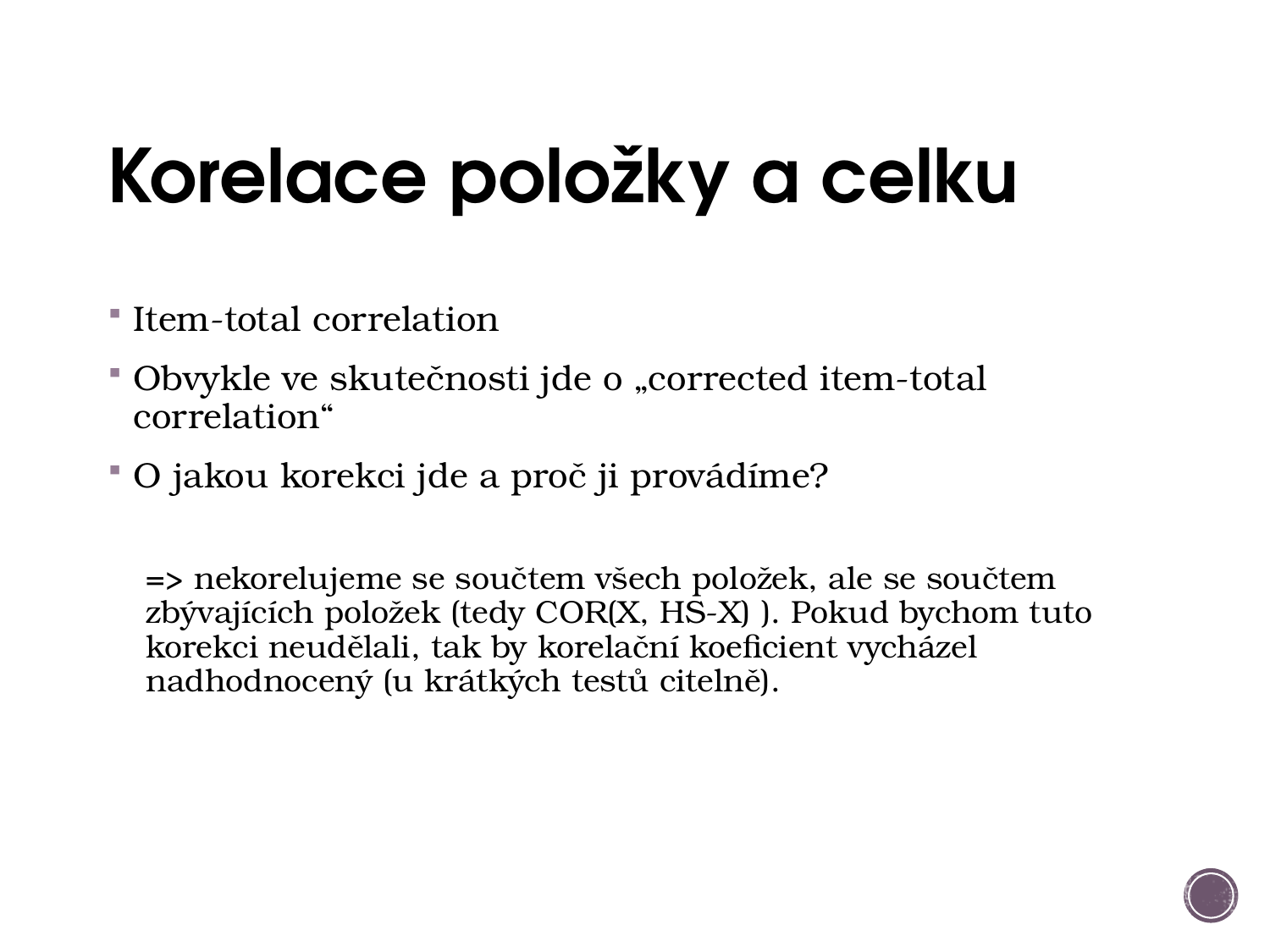

# Korelace položky a celku
Item-total correlation
Obvykle ve skutečnosti jde o „corrected item-total correlation“
O jakou korekci jde a proč ji provádíme?

=> nekorelujeme se součtem všech položek, ale se součtem zbývajících položek (tedy COR(X, HS-X) ). Pokud bychom tuto korekci neudělali, tak by korelační koeficient vycházel nadhodnocený (u krátkých testů citelně).